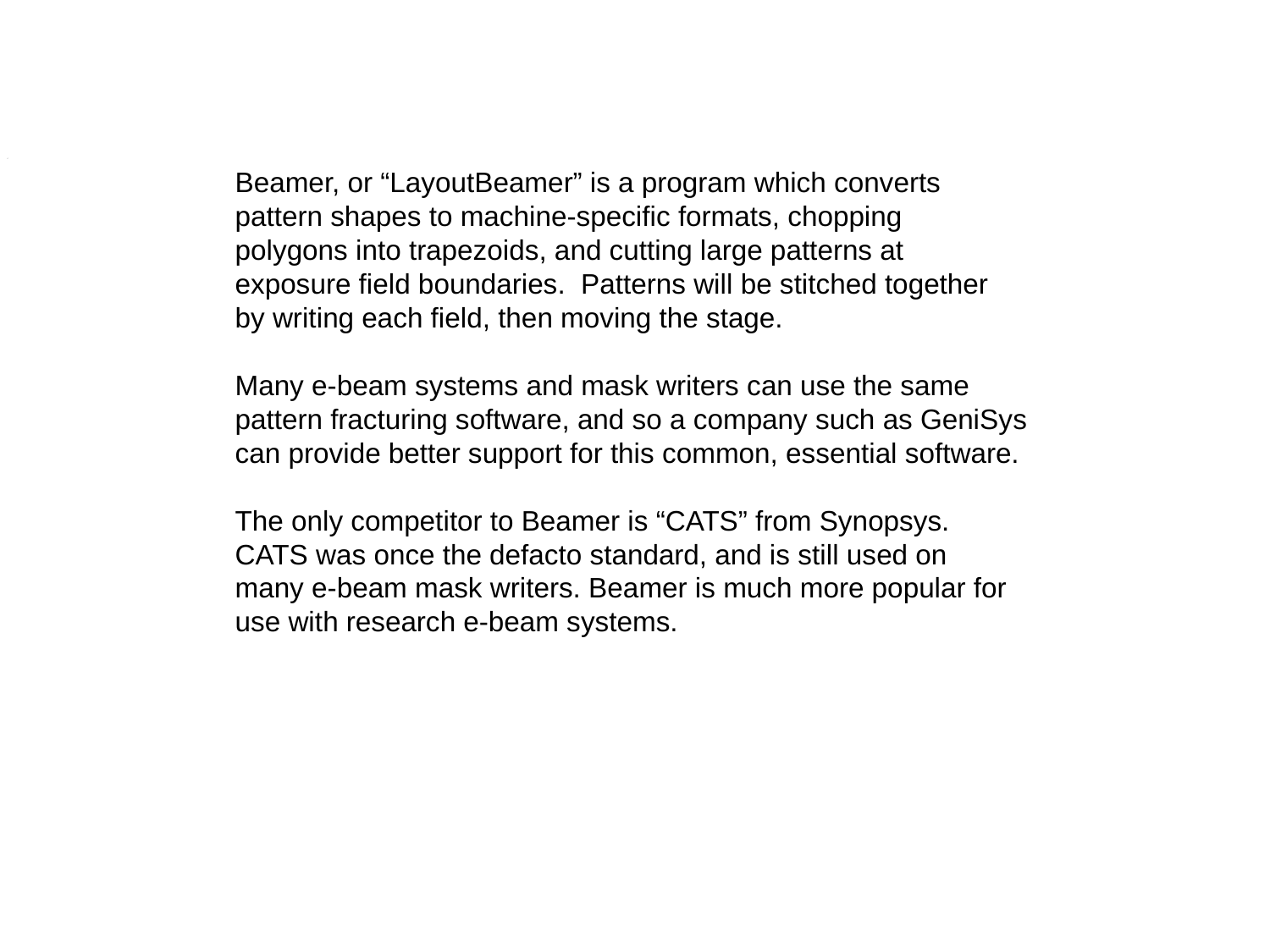

Beamer, or “LayoutBeamer” is a program which converts
pattern shapes to machine-specific formats, chopping
polygons into trapezoids, and cutting large patterns at
exposure field boundaries.  Patterns will be stitched together
by writing each field, then moving the stage.

Many e-beam systems and mask writers can use the same
pattern fracturing software, and so a company such as GeniSys can provide better support for this common, essential software.

The only competitor to Beamer is “CATS” from Synopsys. CATS was once the defacto standard, and is still used on
many e-beam mask writers. Beamer is much more popular for use with research e-beam systems.